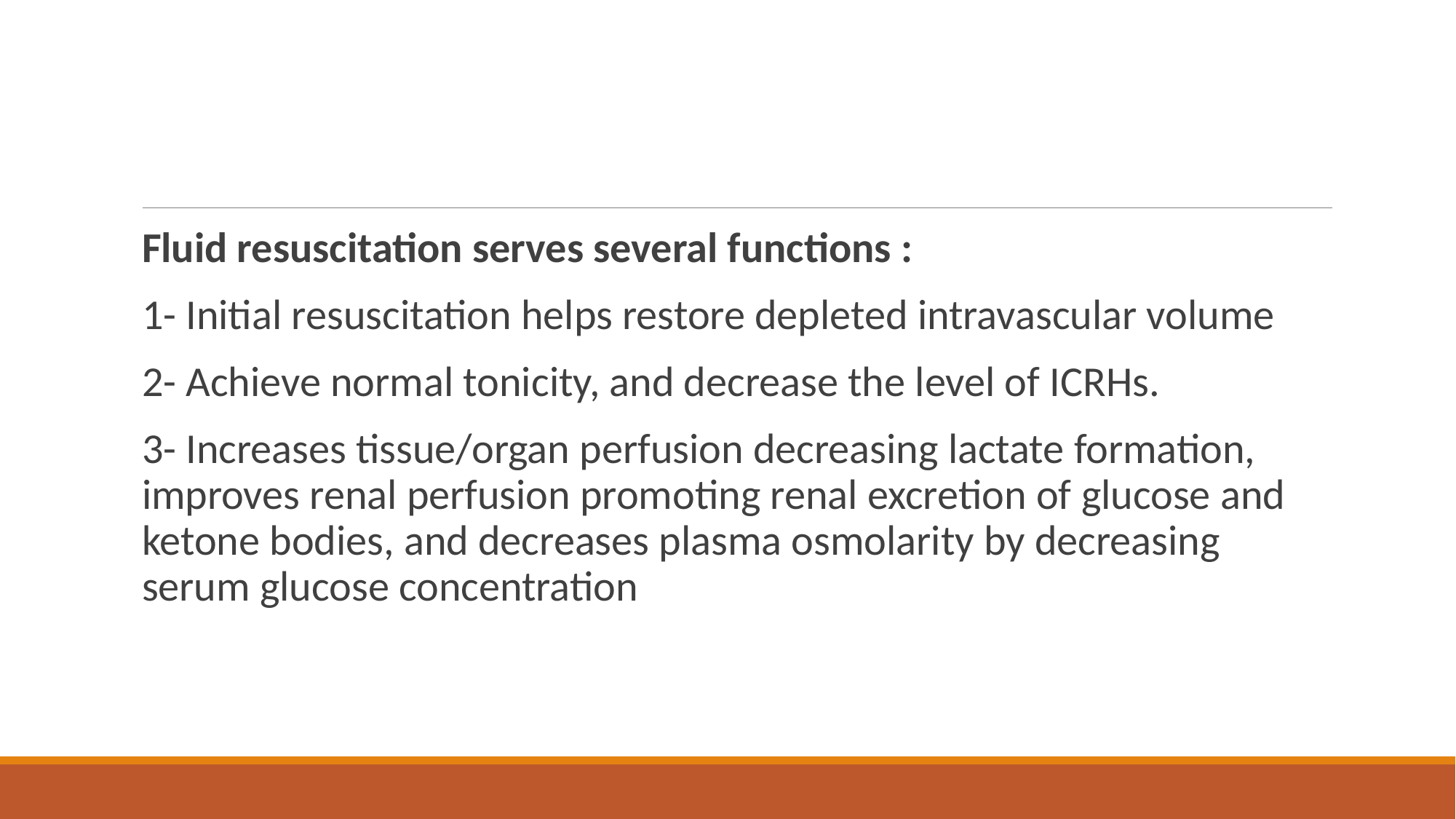

#
Fluid resuscitation serves several functions :
1- Initial resuscitation helps restore depleted intravascular volume
2- Achieve normal tonicity, and decrease the level of ICRHs.
3- Increases tissue/organ perfusion decreasing lactate formation, improves renal perfusion promoting renal excretion of glucose and ketone bodies, and decreases plasma osmolarity by decreasing serum glucose concentration